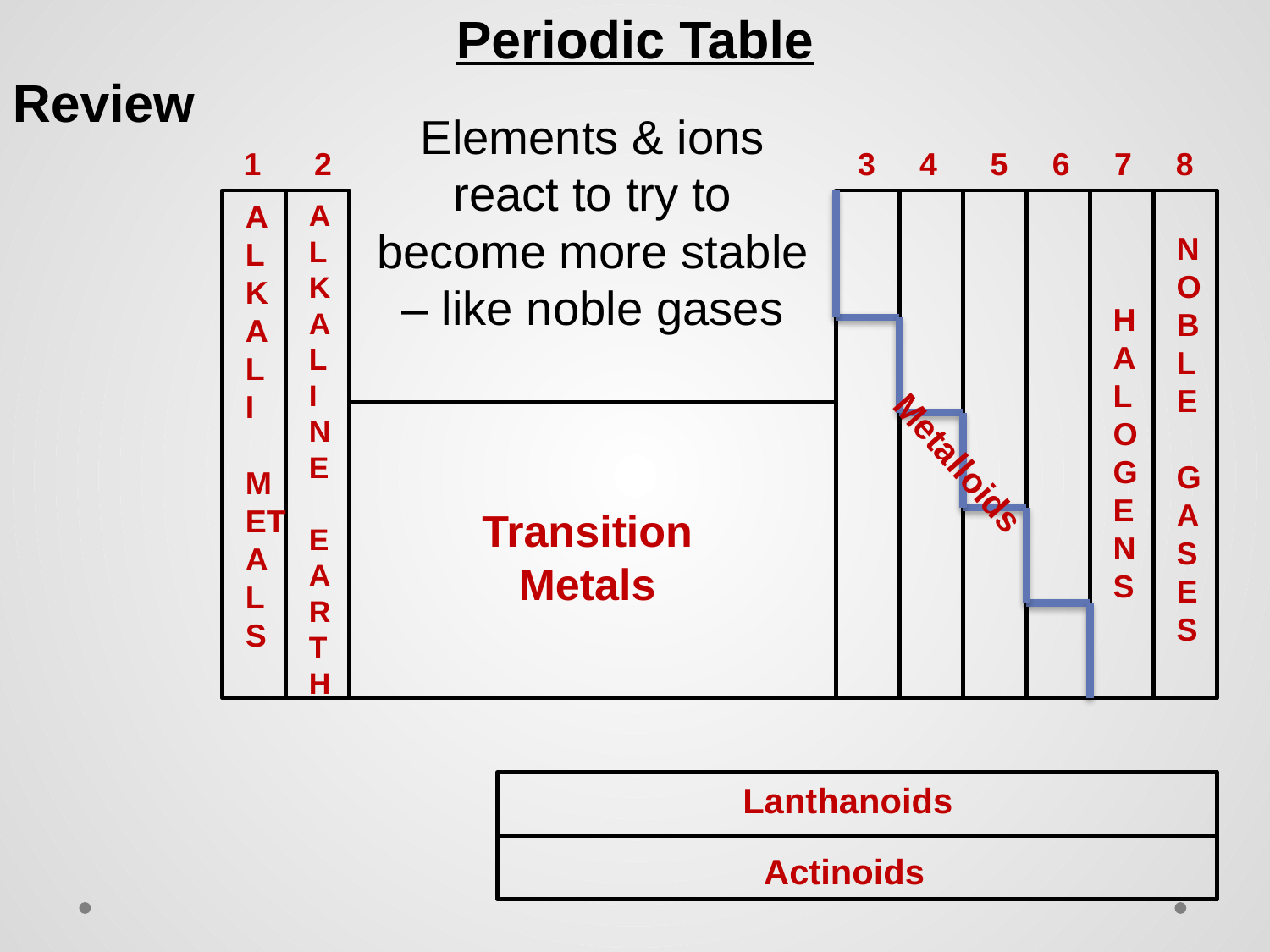

Periodic Table
Review
Elements & ions react to try to become more stable – like noble gases
 1      2				             3     4      5     6     7     8

ALKAL
I

METALS

ALKAL
I
NE

EARTH

NOBLE

GASES
HALOGENS

Metalloids

Transition
Metals

Lanthanoids
Actinoids